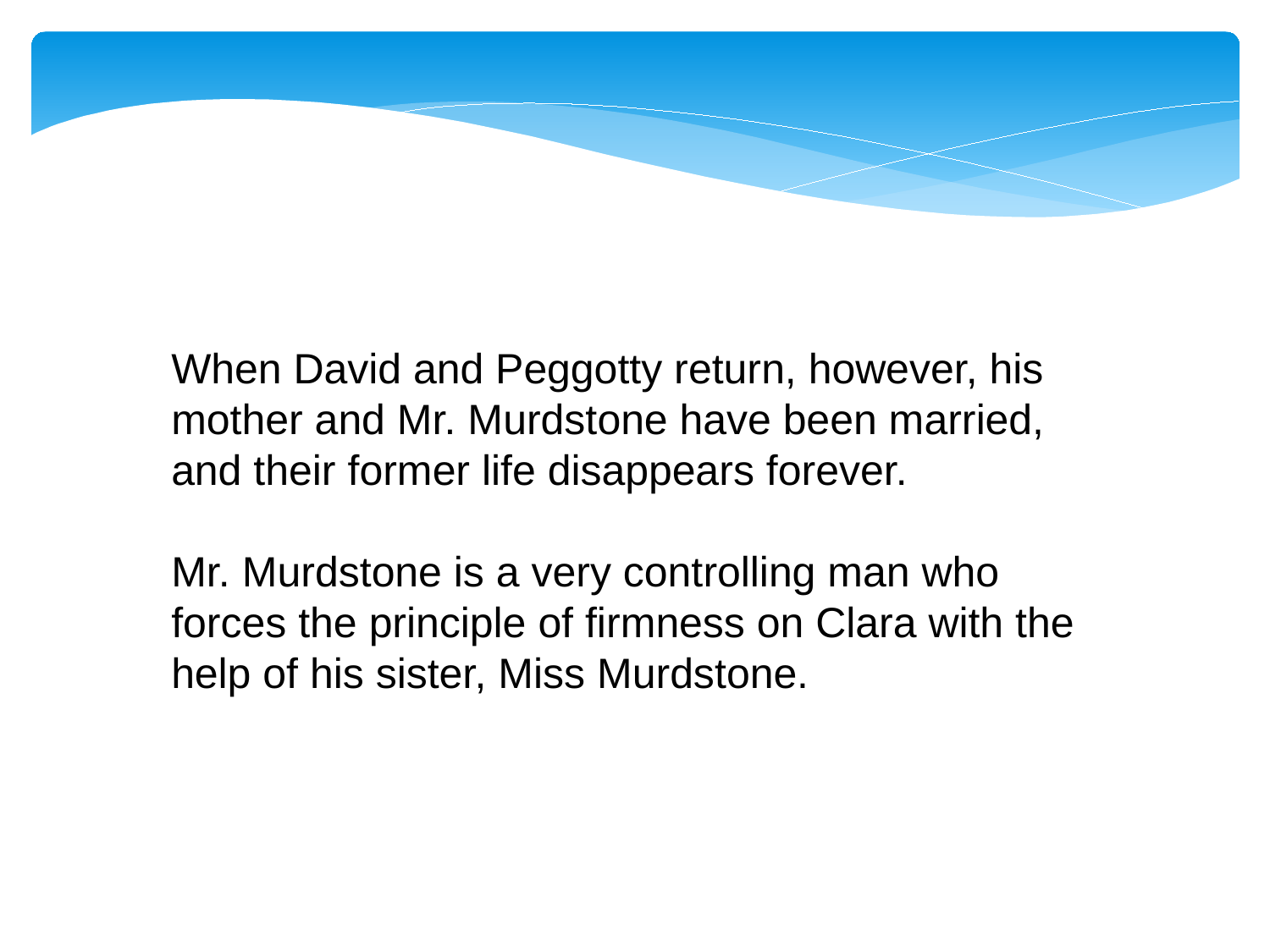

When David and Peggotty return, however, his mother and Mr. Murdstone have been married, and their former life disappears forever.

Mr. Murdstone is a very controlling man who forces the principle of firmness on Clara with the help of his sister, Miss Murdstone.